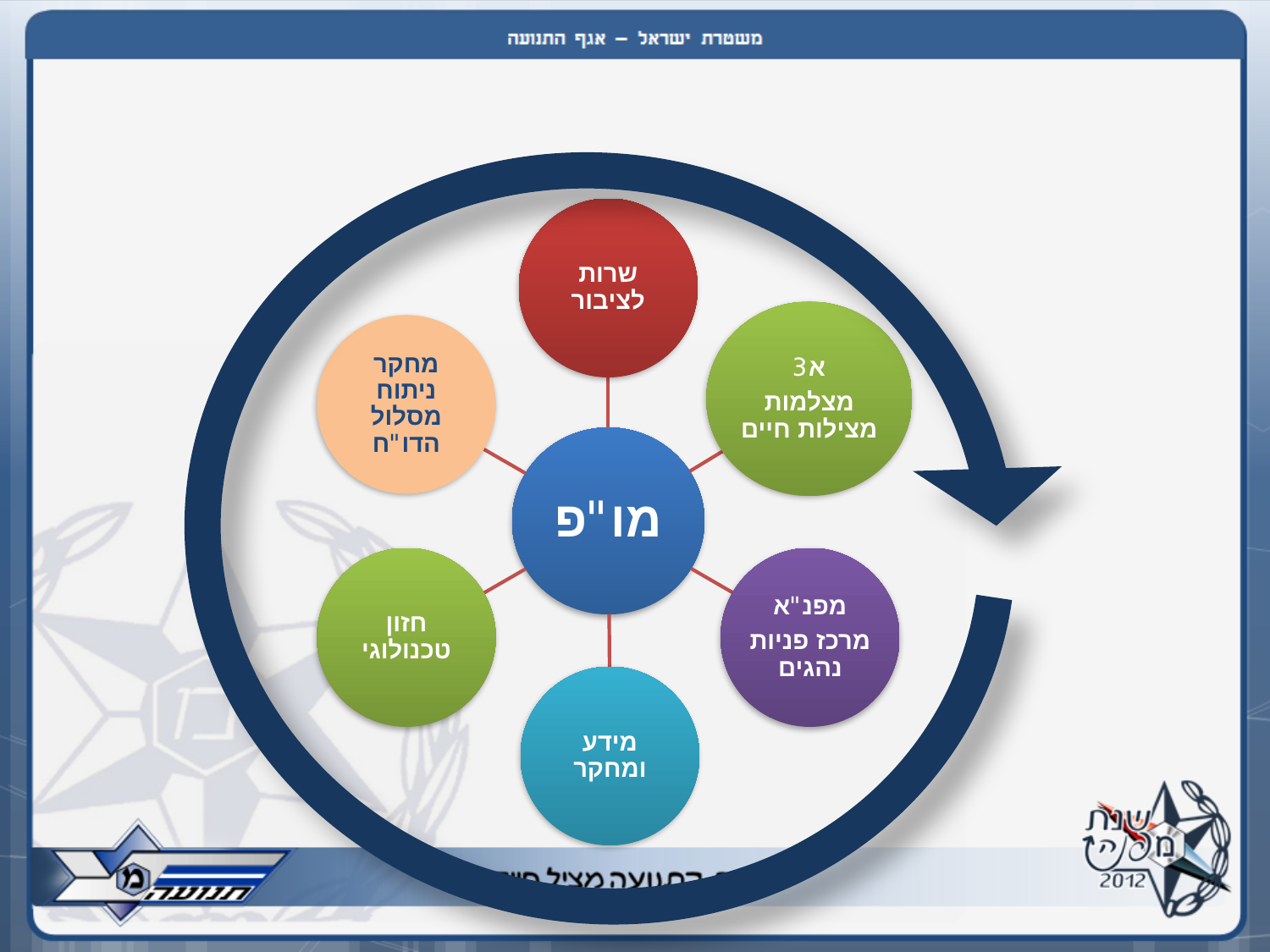

מו"פ

שרות לציבור

א3
מצלמות מצילות חיים

מפנ"א
מרכז פניות נהגים

מידע ומחקר

חזון טכנולוגי

מחקר ניתוח מסלול הדו"ח